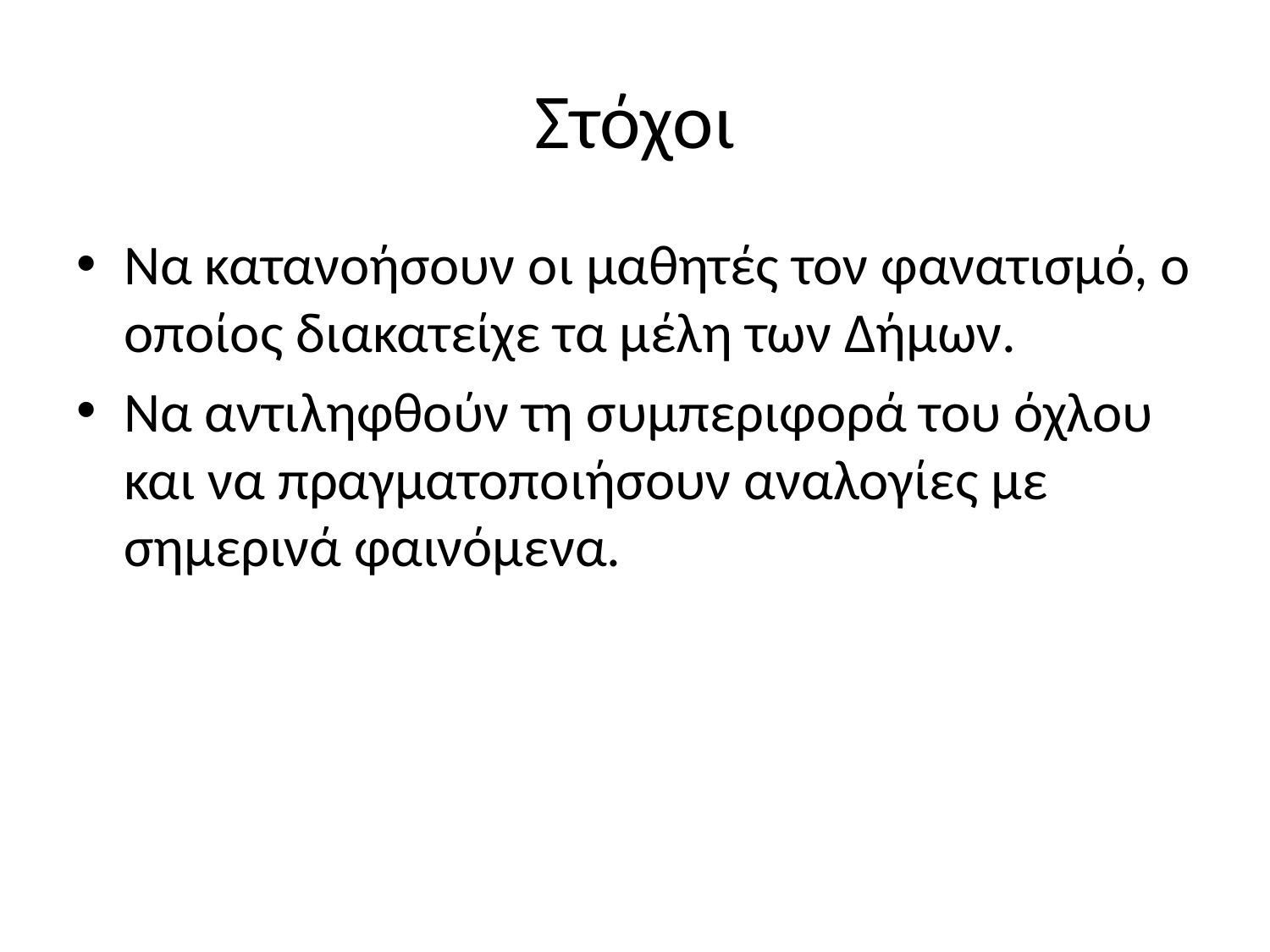

# Στόχοι
Να κατανοήσουν οι μαθητές τον φανατισμό, ο οποίος διακατείχε τα μέλη των Δήμων.
Να αντιληφθούν τη συμπεριφορά του όχλου και να πραγματοποιήσουν αναλογίες με σημερινά φαινόμενα.